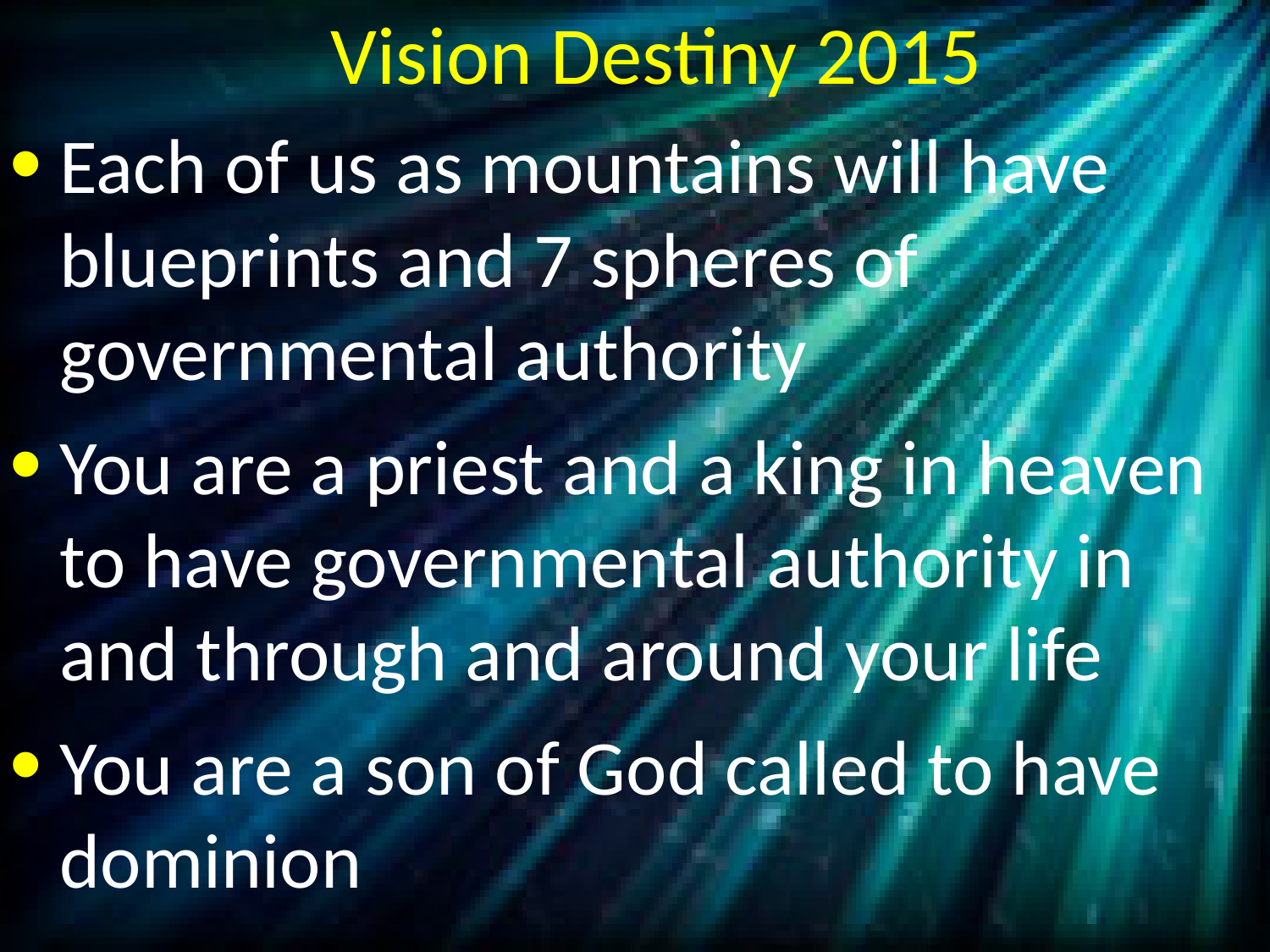

# Vision Destiny 2015
Each of us as mountains will have blueprints and 7 spheres of governmental authority
You are a priest and a king in heaven to have governmental authority in and through and around your life
You are a son of God called to have dominion